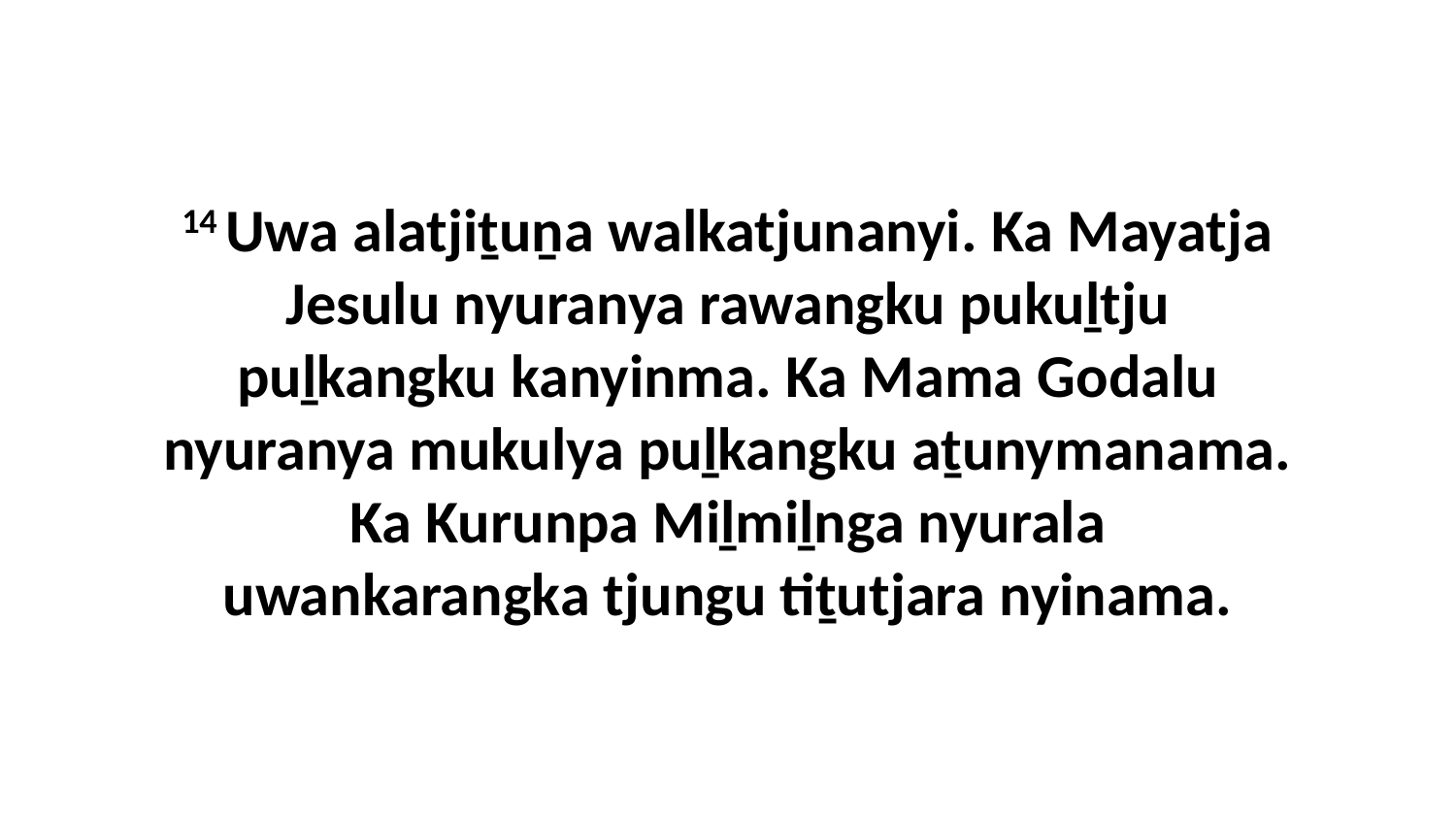

14 Uwa alatjiṯuṉa walkatjunanyi. Ka Mayatja Jesulu nyuranya rawangku pukuḻtju puḻkangku kanyinma. Ka Mama Godalu nyuranya mukulya puḻkangku aṯunymanama. Ka Kurunpa Miḻmiḻnga nyurala uwankarangka tjungu tiṯutjara nyinama.